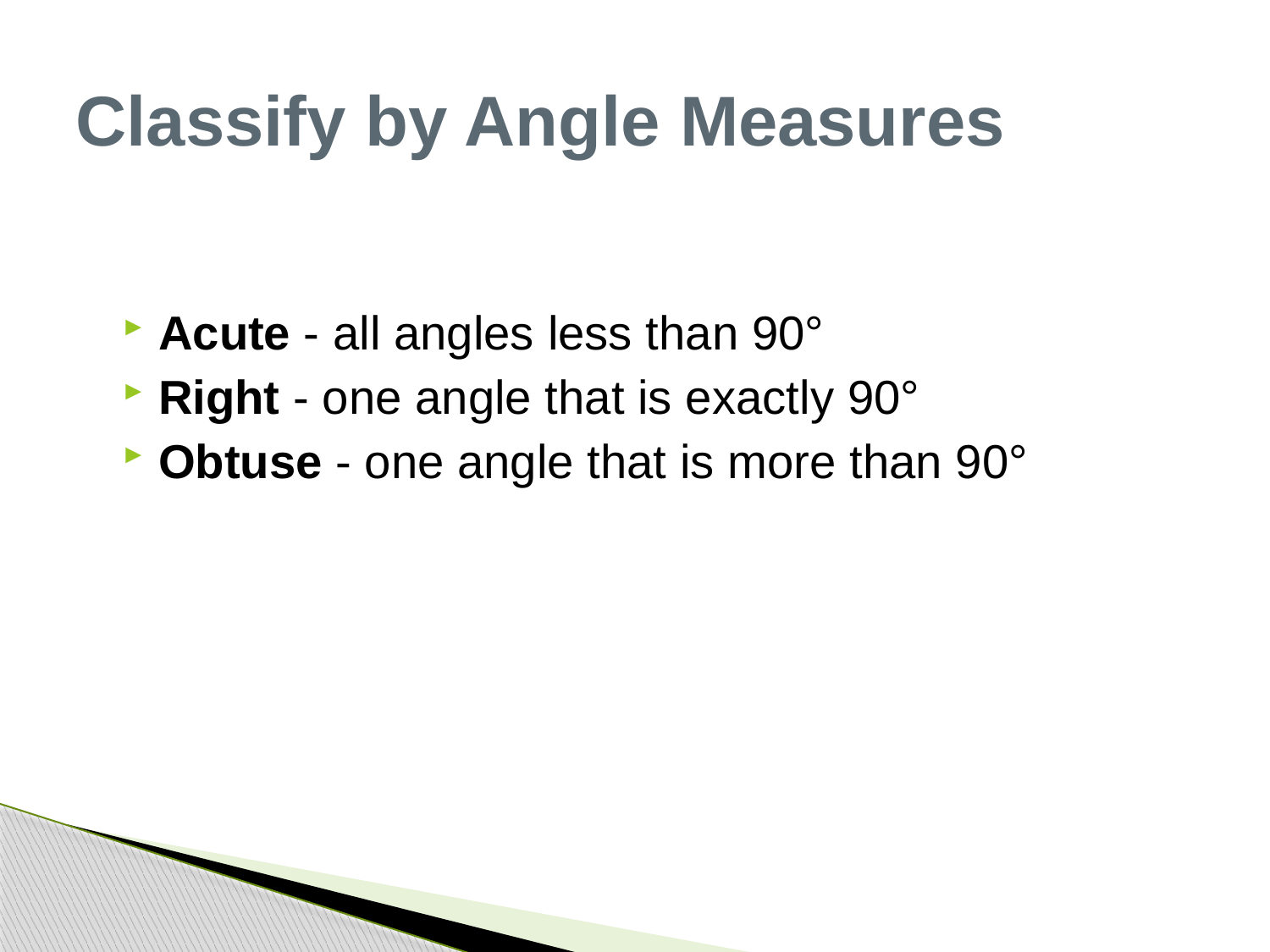

# Classify by Angle Measures
Acute - all angles less than 90°
Right - one angle that is exactly 90°
Obtuse - one angle that is more than 90°